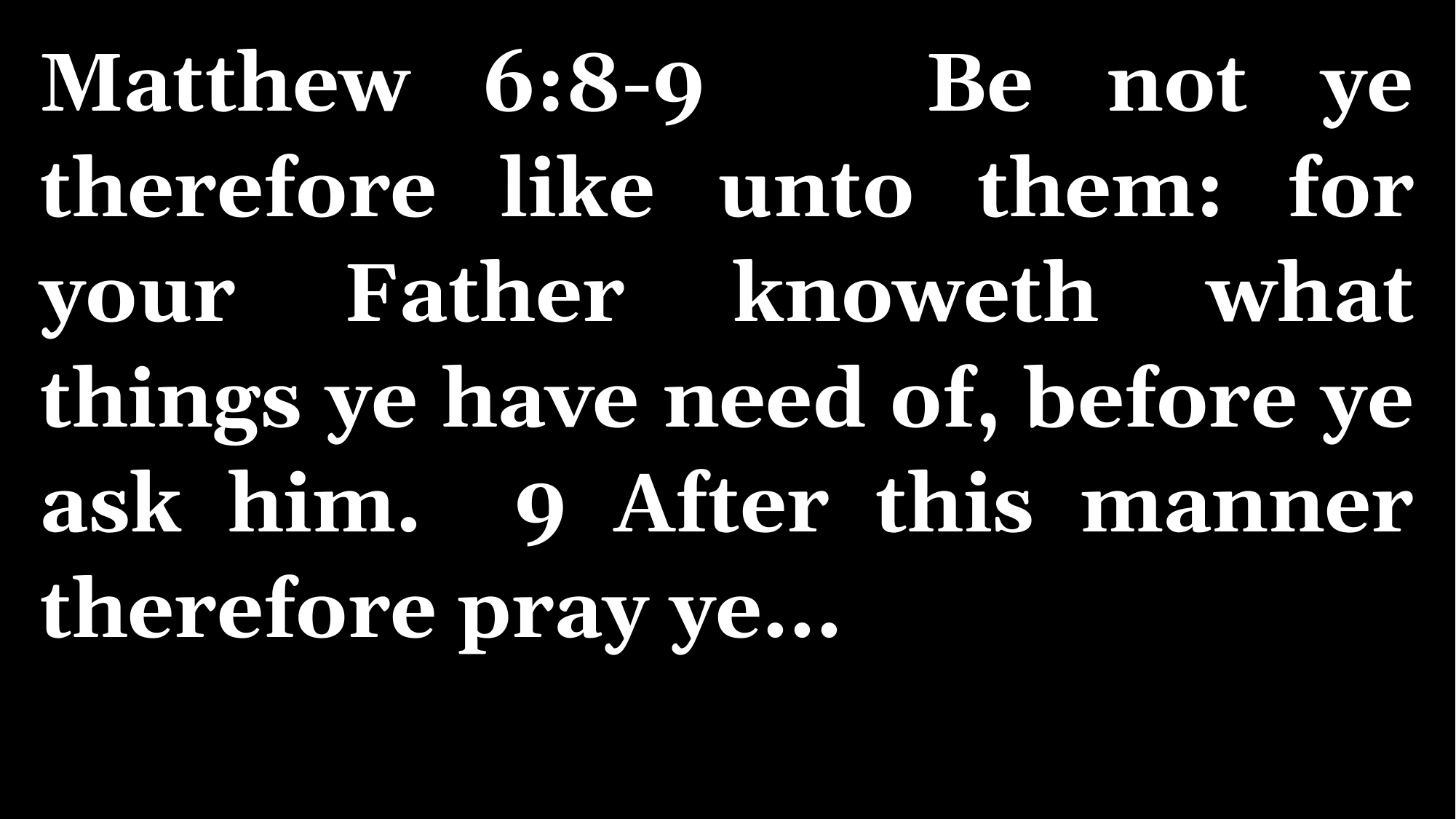

Matthew 6:8-9   Be not ye therefore like unto them: for your Father knoweth what things ye have need of, before ye ask him.  9 After this manner therefore pray ye...